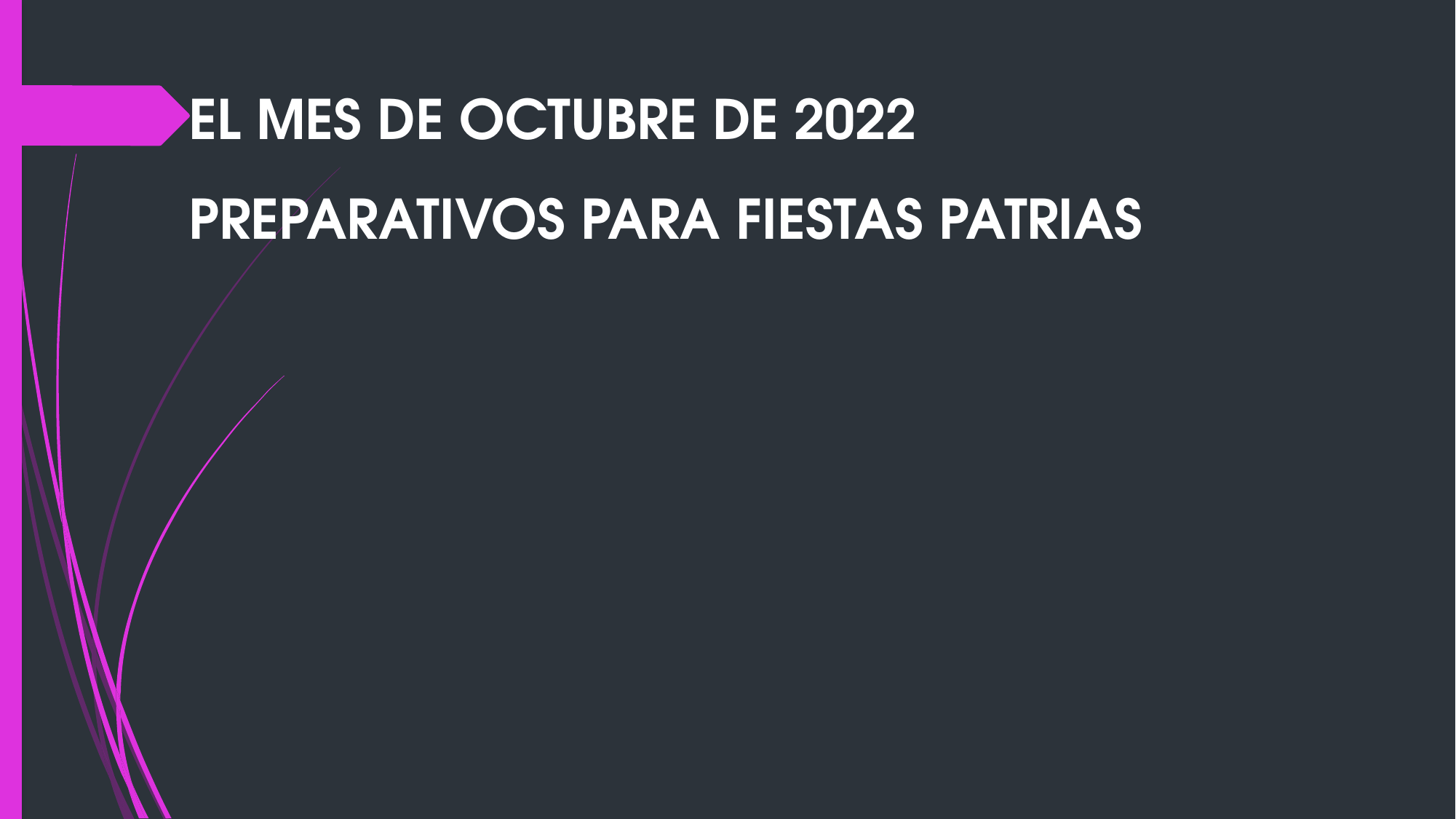

# EL MES DE OCTUBRE DE 2022
PREPARATIVOS PARA FIESTAS PATRIAS